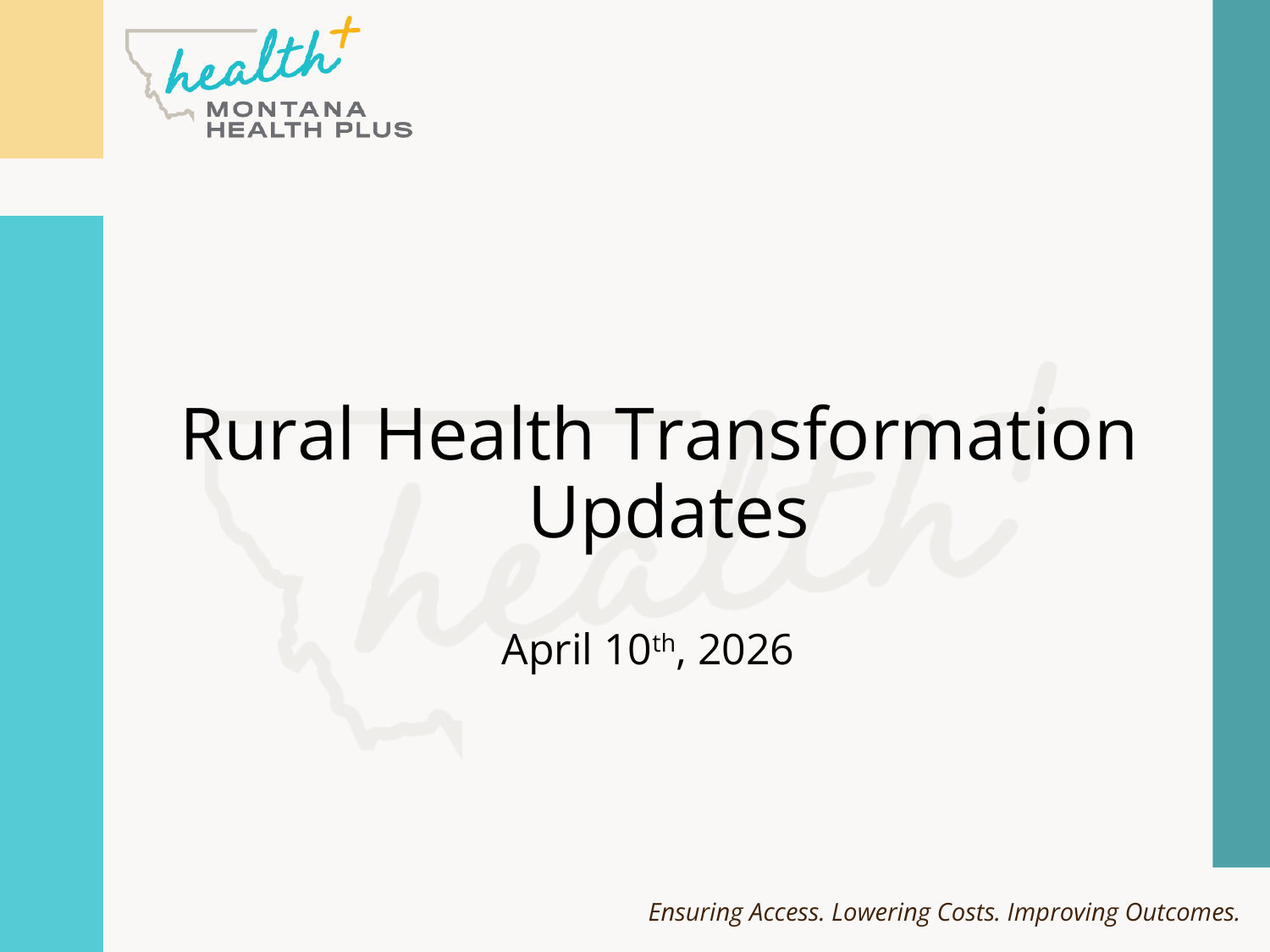

# Rural Health Transformation Updates
April 10th, 2026